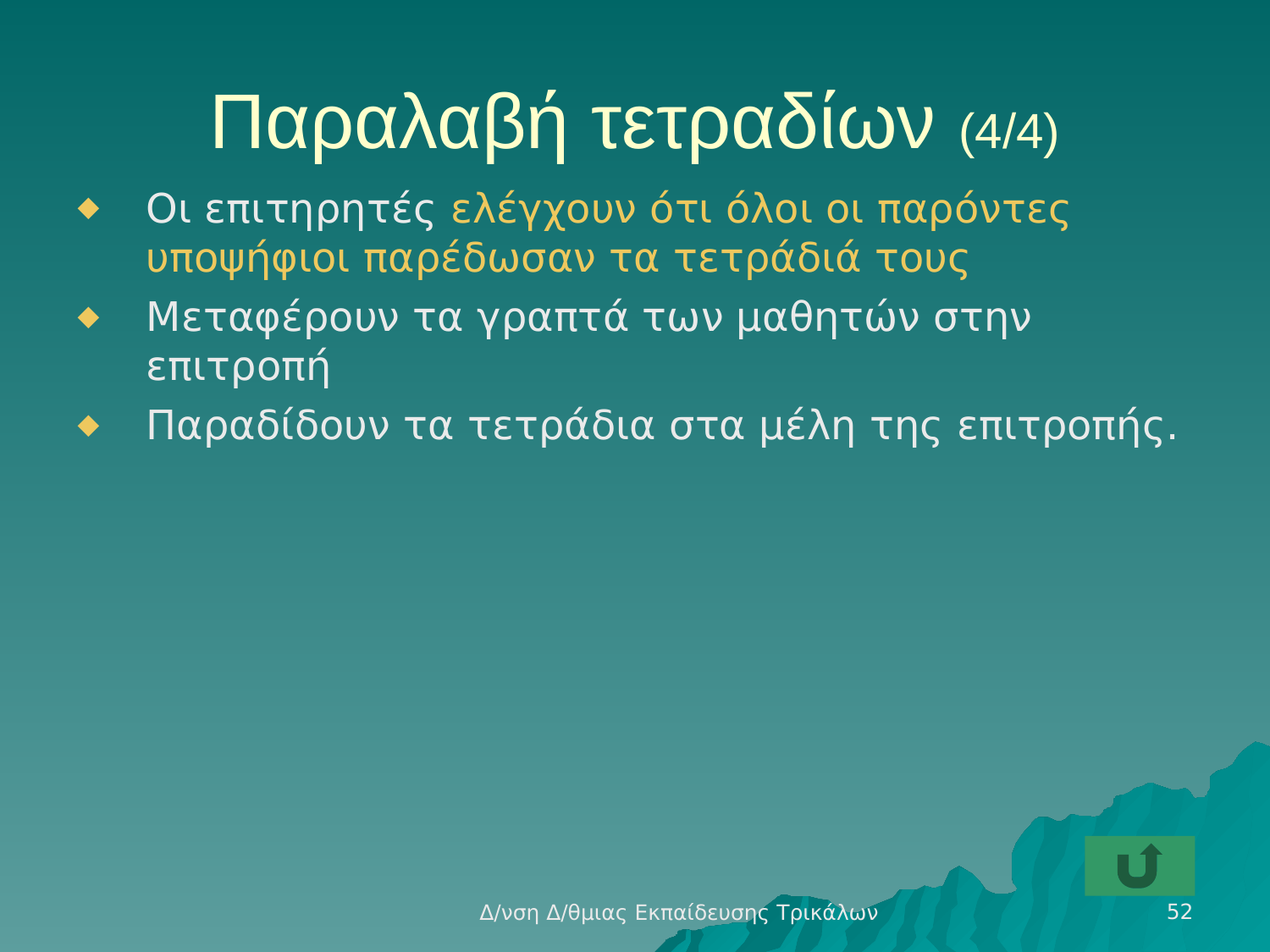

# Παραλαβή τετραδίων (4/4)
Οι επιτηρητές ελέγχουν ότι όλοι οι παρόντες  υποψήφιοι παρέδωσαν τα τετράδιά τους
Μεταφέρουν τα γραπτά των μαθητών στην επιτροπή
Παραδίδουν τα τετράδια στα μέλη της επιτροπής.

52
Δ/νση Δ/θμιας Εκπαίδευσης Τρικάλων